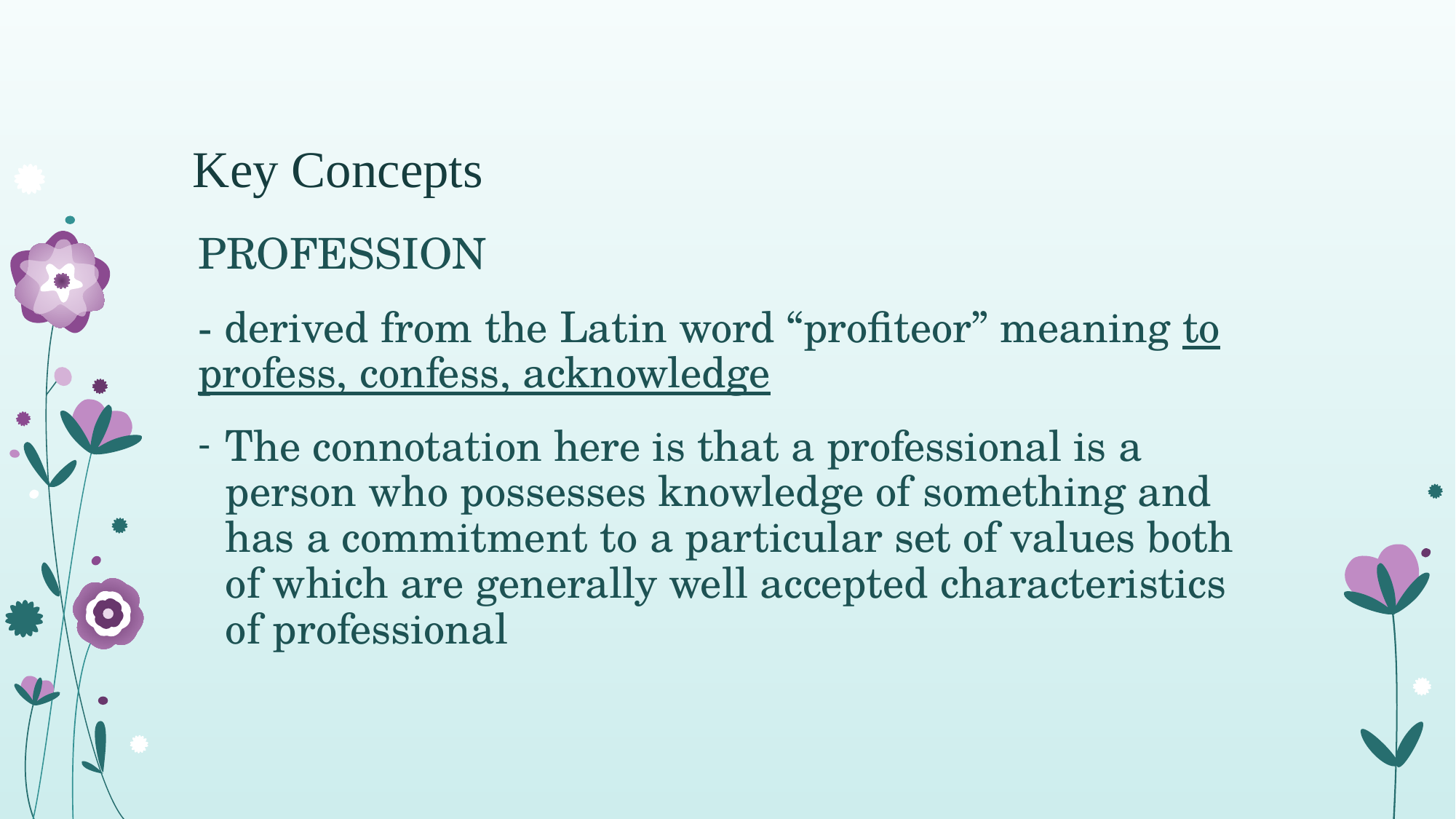

# Key Concepts
PROFESSION
- derived from the Latin word “profiteor” meaning to profess, confess, acknowledge
The connotation here is that a professional is a person who possesses knowledge of something and has a commitment to a particular set of values both of which are generally well accepted characteristics of professional